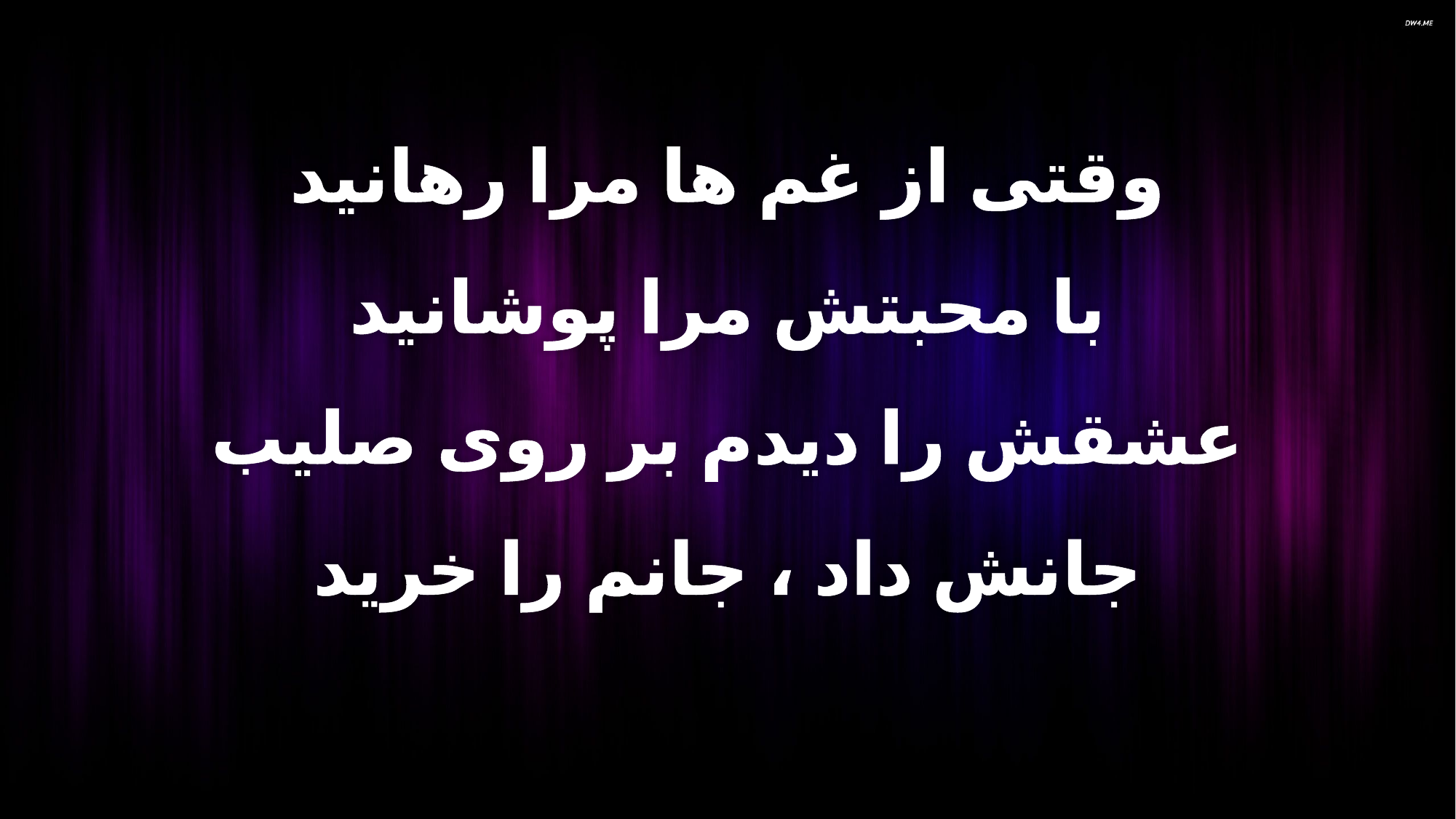

وقتی از غم ها مرا رهانید
با محبتش مرا پوشانید
عشقش را دیدم بر روی صلیب
جانش داد ، جانم را خرید